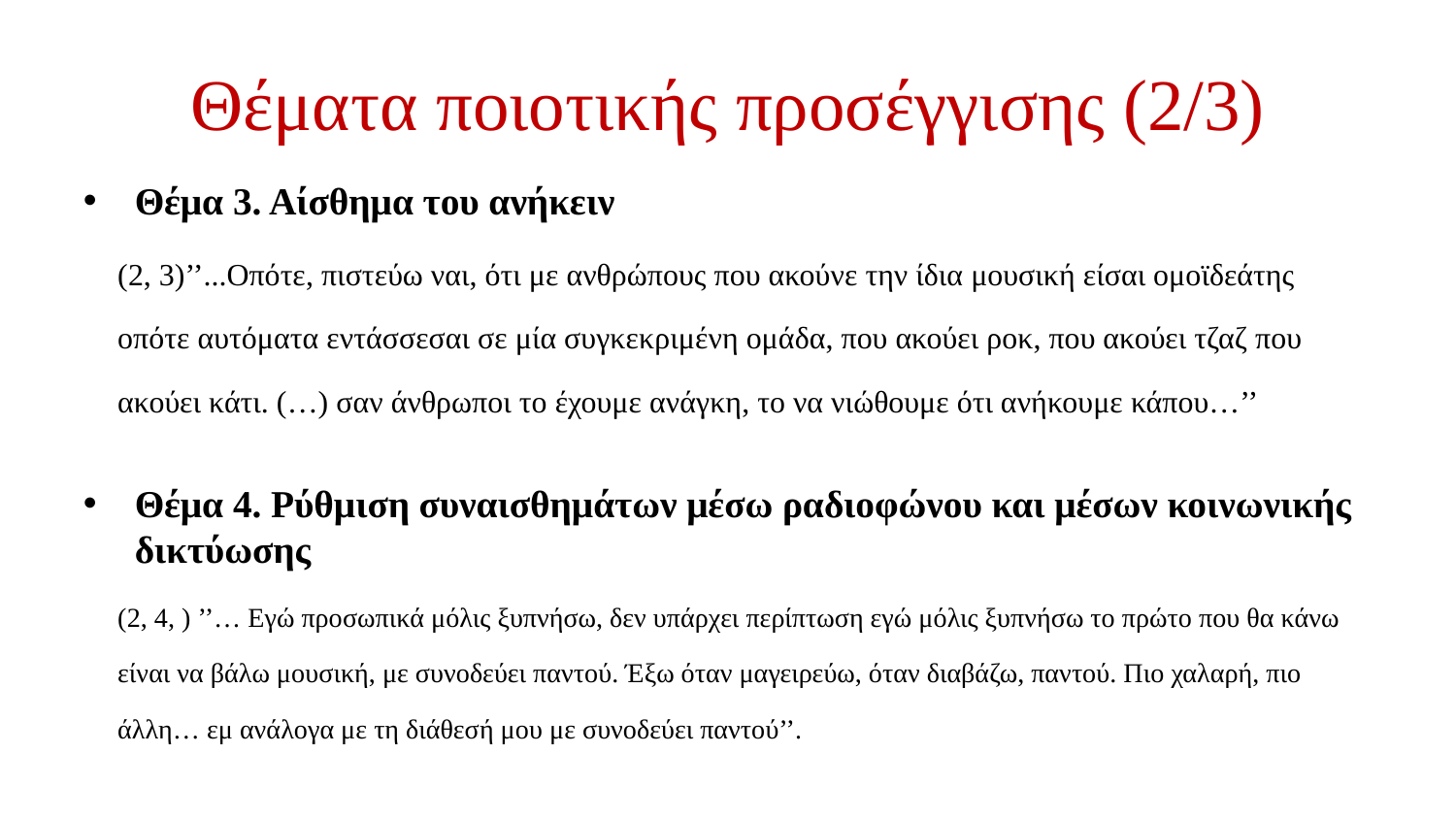

# Θέματα ποιοτικής προσέγγισης (2/3)
Θέμα 3. Αίσθημα του ανήκειν
(2, 3)’’...Οπότε, πιστεύω ναι, ότι με ανθρώπους που ακούνε την ίδια μουσική είσαι ομοϊδεάτης οπότε αυτόματα εντάσσεσαι σε μία συγκεκριμένη ομάδα, που ακούει ροκ, που ακούει τζαζ που ακούει κάτι. (…) σαν άνθρωποι το έχουμε ανάγκη, το να νιώθουμε ότι ανήκουμε κάπου…’’

Θέμα 4. Ρύθμιση συναισθημάτων μέσω ραδιοφώνου και μέσων κοινωνικής δικτύωσης
(2, 4, ) ’’… Εγώ προσωπικά μόλις ξυπνήσω, δεν υπάρχει περίπτωση εγώ μόλις ξυπνήσω το πρώτο που θα κάνω είναι να βάλω μουσική, με συνοδεύει παντού. Έξω όταν μαγειρεύω, όταν διαβάζω, παντού. Πιο χαλαρή, πιο άλλη… εμ ανάλογα με τη διάθεσή μου με συνοδεύει παντού’’.